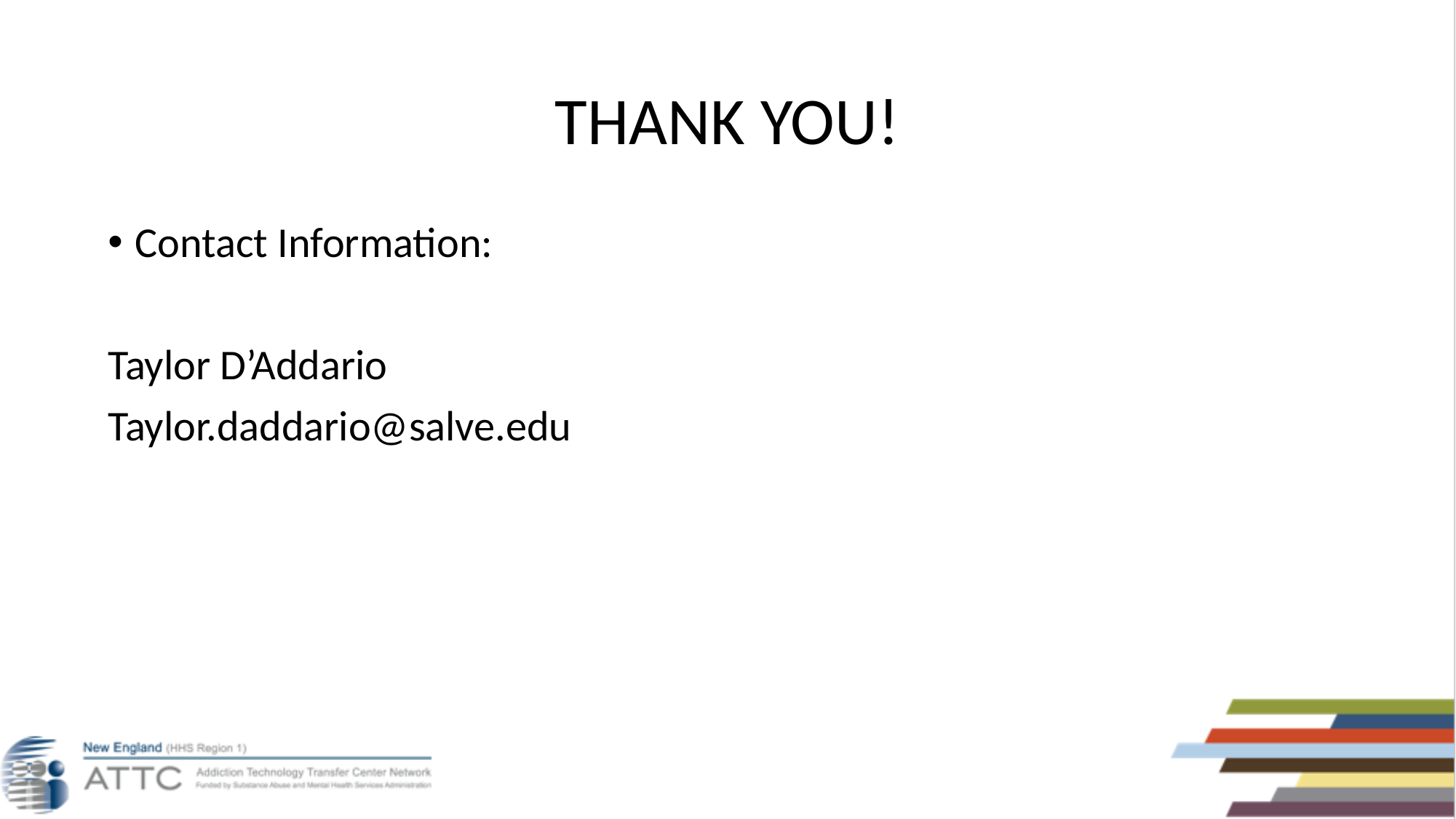

# THANK YOU!
Contact Information:

Taylor D’Addario
Taylor.daddario@salve.edu